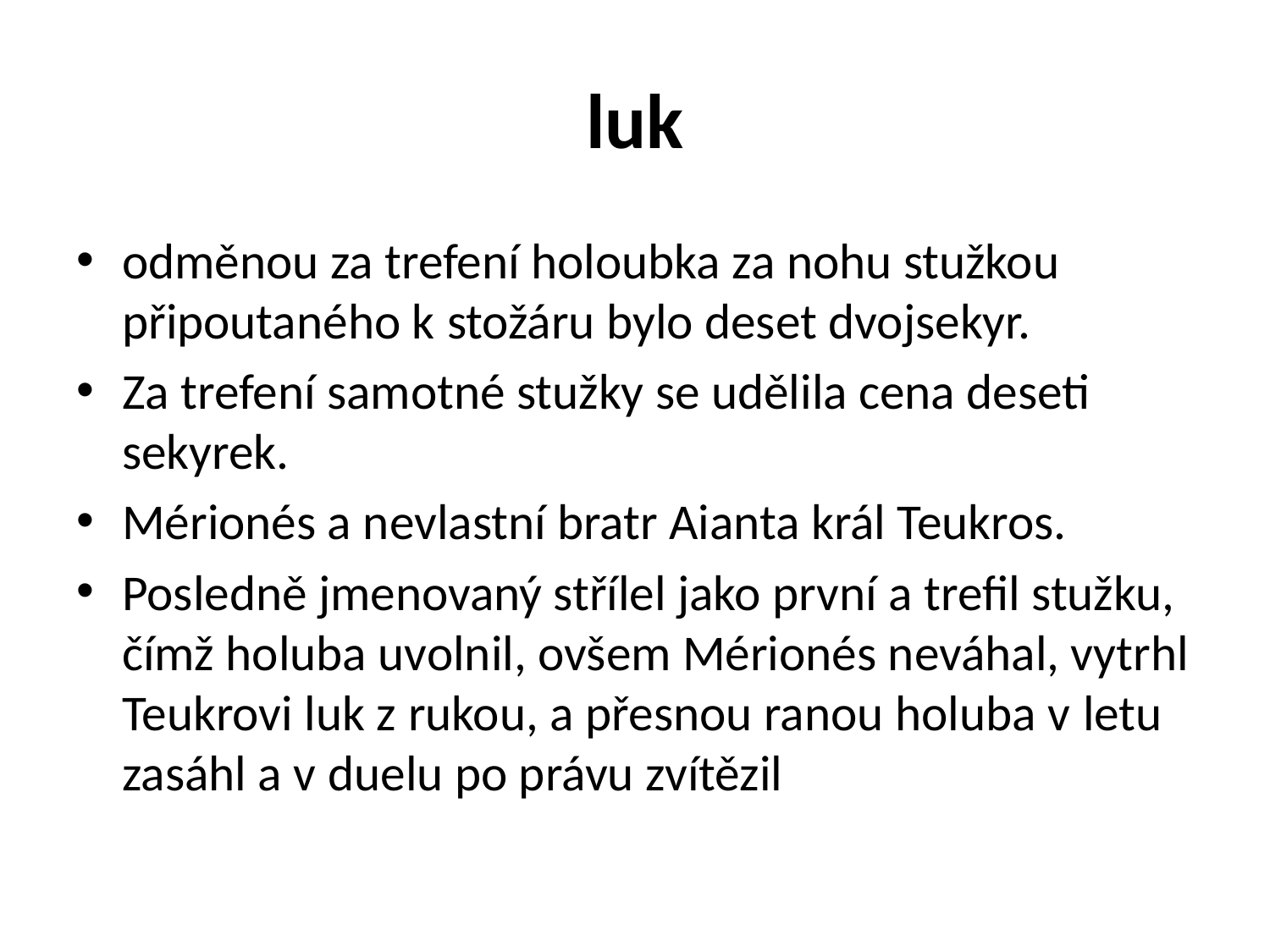

# luk
odměnou za trefení holoubka za nohu stužkou připoutaného k stožáru bylo deset dvojsekyr.
Za trefení samotné stužky se udělila cena deseti sekyrek.
Mérionés a nevlastní bratr Aianta král Teukros.
Posledně jmenovaný střílel jako první a trefil stužku, čímž holuba uvolnil, ovšem Mérionés neváhal, vytrhl Teukrovi luk z rukou, a přesnou ranou holuba v letu zasáhl a v duelu po právu zvítězil